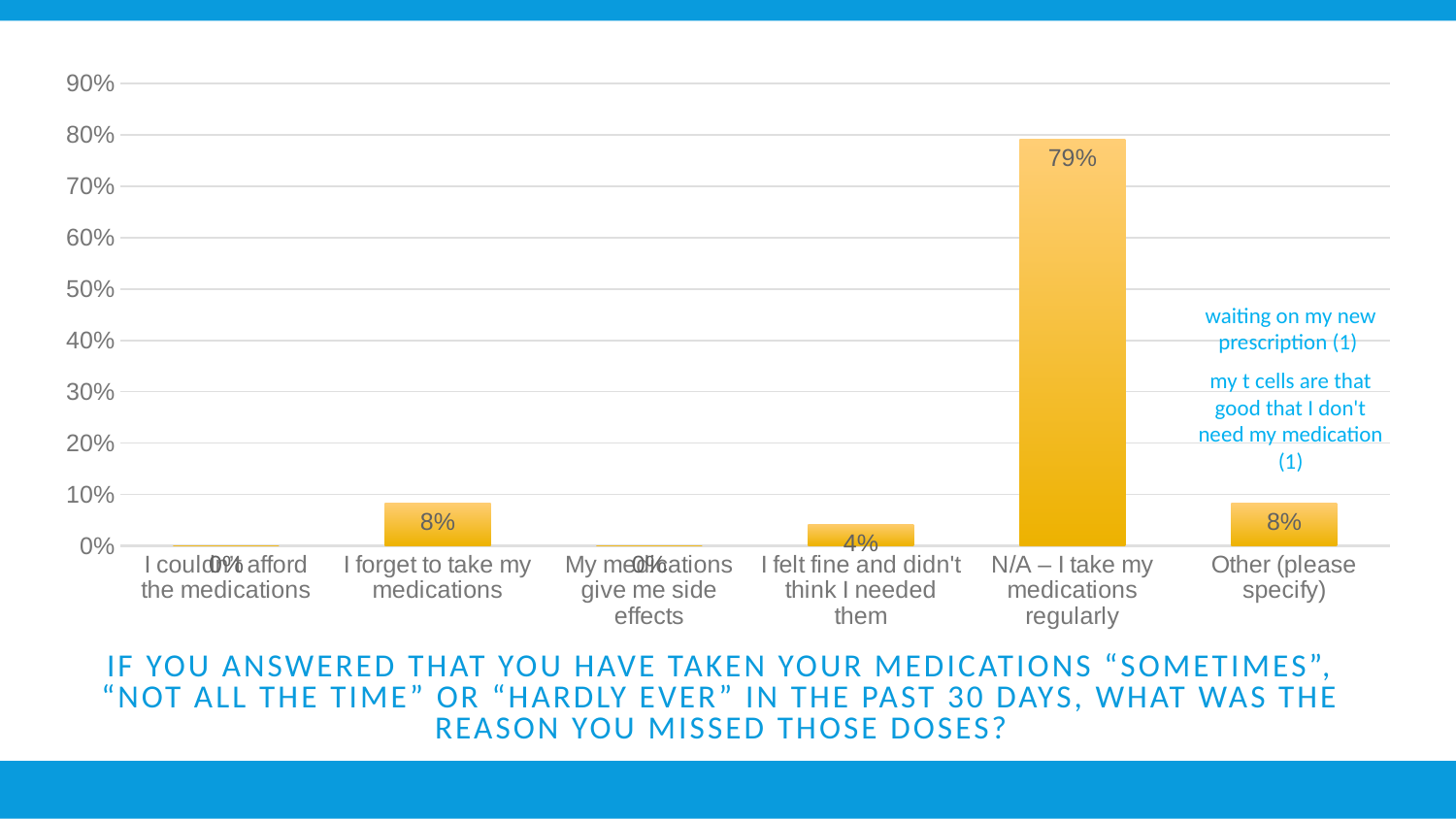

### Chart

| Category | Responses |
|---|---|
| I couldn’t afford the medications | 0.0 |
| I forget to take my medications | 0.0833 |
| My medications give me side effects | 0.0 |
| I felt fine and didn't think I needed them | 0.0417 |
| N/A – I take my medications regularly | 0.7917000000000001 |
| Other (please specify) | 0.0833 |
waiting on my new prescription (1)
my t cells are that good that I don't need my medication (1)

# If you answered that you have taken your medications “sometimes”, “not all the time” or “hardly ever” in the past 30 days, what was the reason you missed those doses?